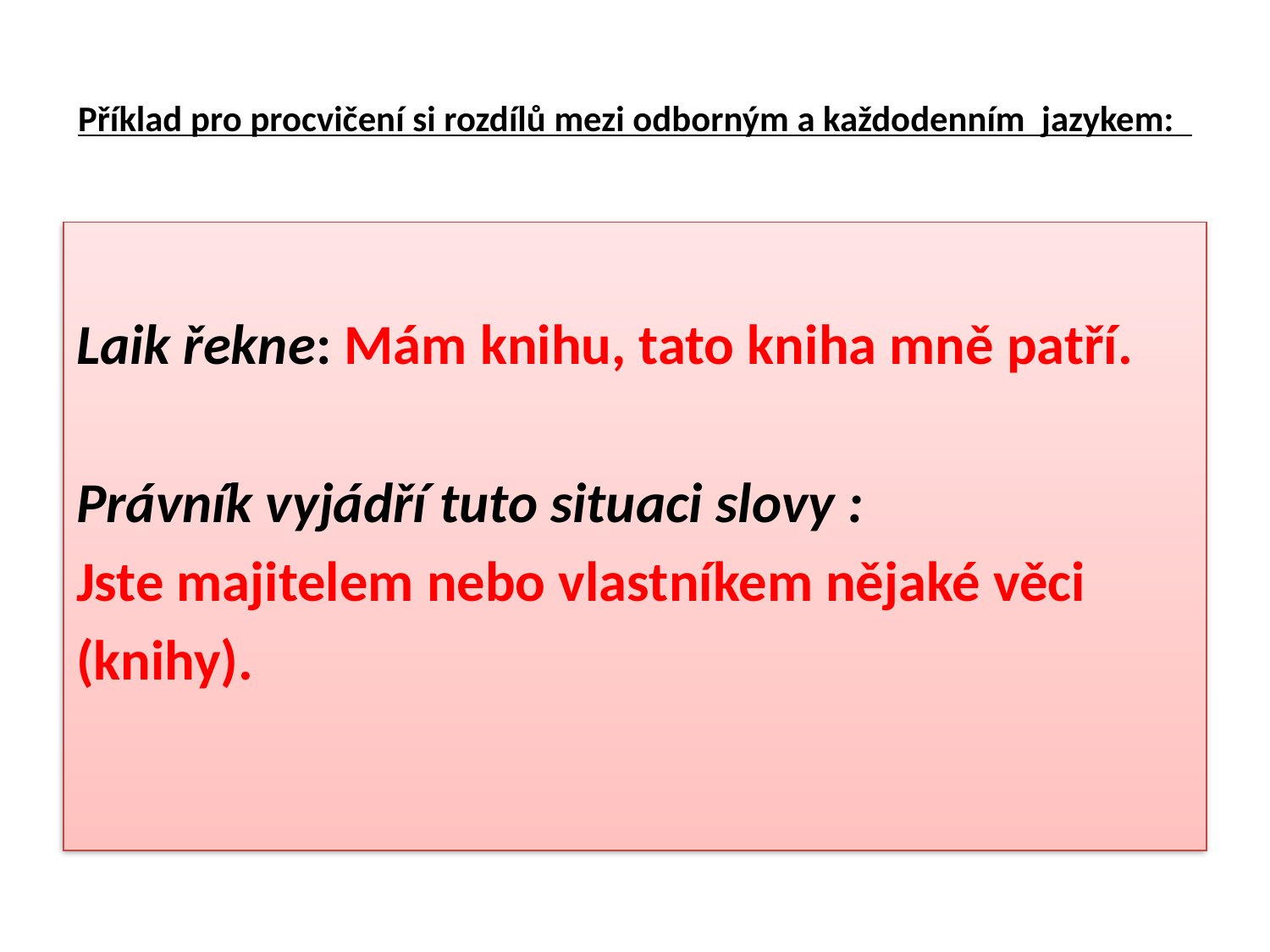

# Příklad pro procvičení si rozdílů mezi odborným a každodenním  jazykem:

Laik řekne: Mám knihu, tato kniha mně patří.

Právník vyjádří tuto situaci slovy :
Jste majitelem nebo vlastníkem nějaké věci
(knihy).